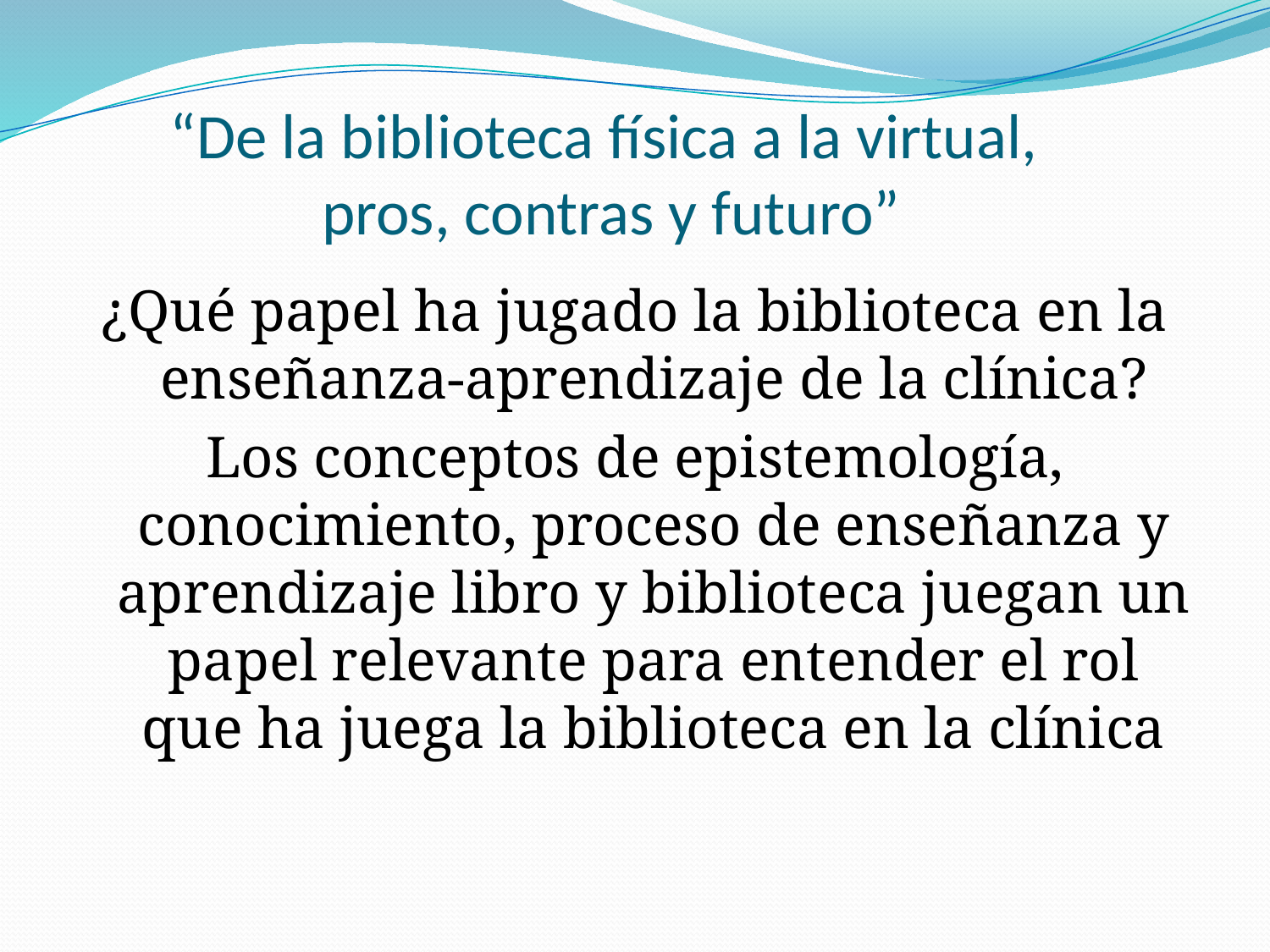

# “De la biblioteca física a la virtual, pros, contras y futuro”
¿Qué papel ha jugado la biblioteca en la enseñanza-aprendizaje de la clínica?
Los conceptos de epistemología, conocimiento, proceso de enseñanza y aprendizaje libro y biblioteca juegan un papel relevante para entender el rol que ha juega la biblioteca en la clínica